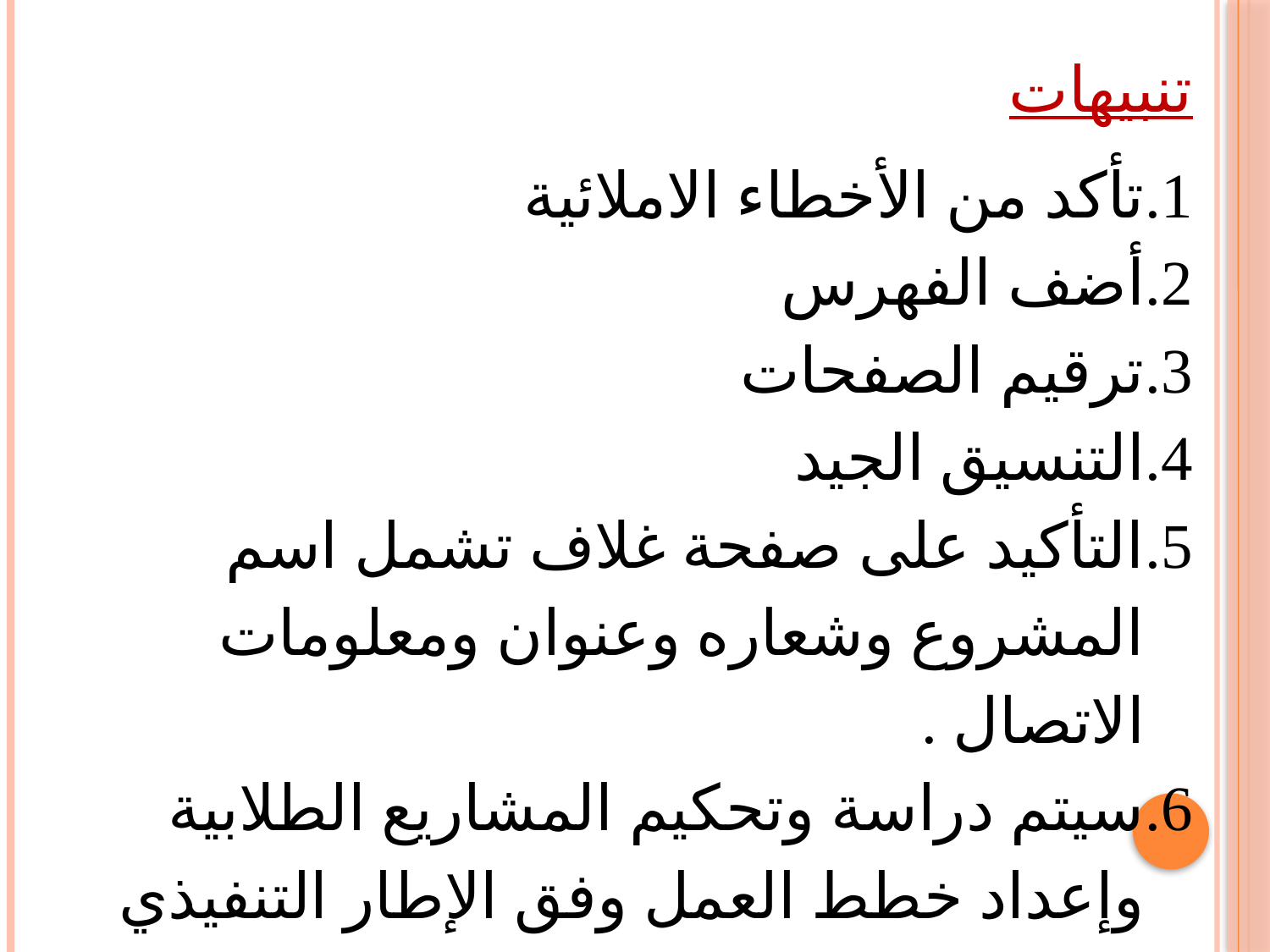

تنبيهات
تأكد من الأخطاء الاملائية
أضف الفهرس
ترقيم الصفحات
التنسيق الجيد
التأكيد على صفحة غلاف تشمل اسم المشروع وشعاره وعنوان ومعلومات الاتصال .
سيتم دراسة وتحكيم المشاريع الطلابية وإعداد خطط العمل وفق الإطار التنفيذي للمشروع الوارد في الدليل التنفيذي للمشروعات المركزية للنشاط (بنين / بنات) .